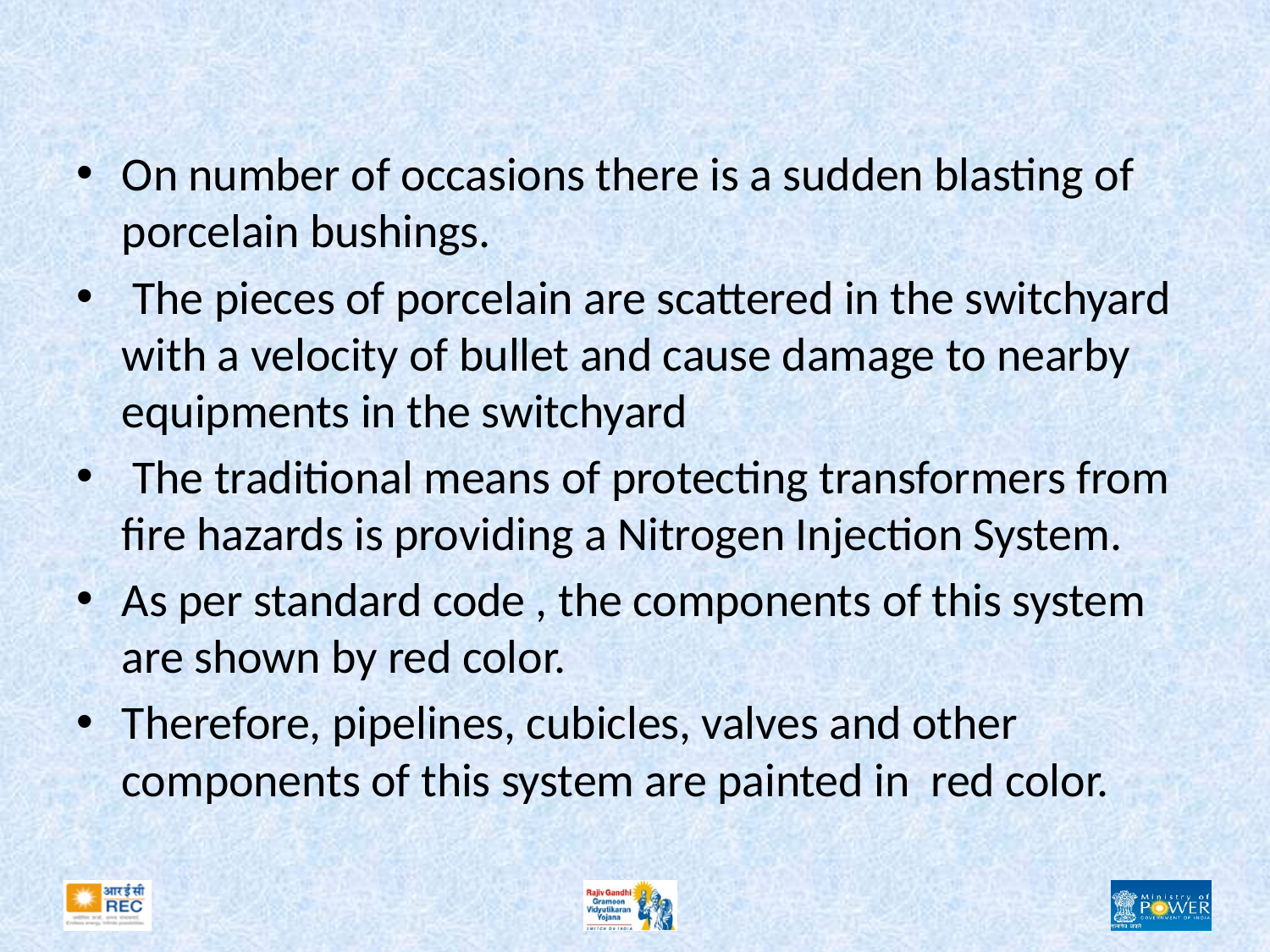

#
On number of occasions there is a sudden blasting of porcelain bushings.
 The pieces of porcelain are scattered in the switchyard with a velocity of bullet and cause damage to nearby equipments in the switchyard
 The traditional means of protecting transformers from fire hazards is providing a Nitrogen Injection System.
As per standard code , the components of this system are shown by red color.
Therefore, pipelines, cubicles, valves and other components of this system are painted in  red color.